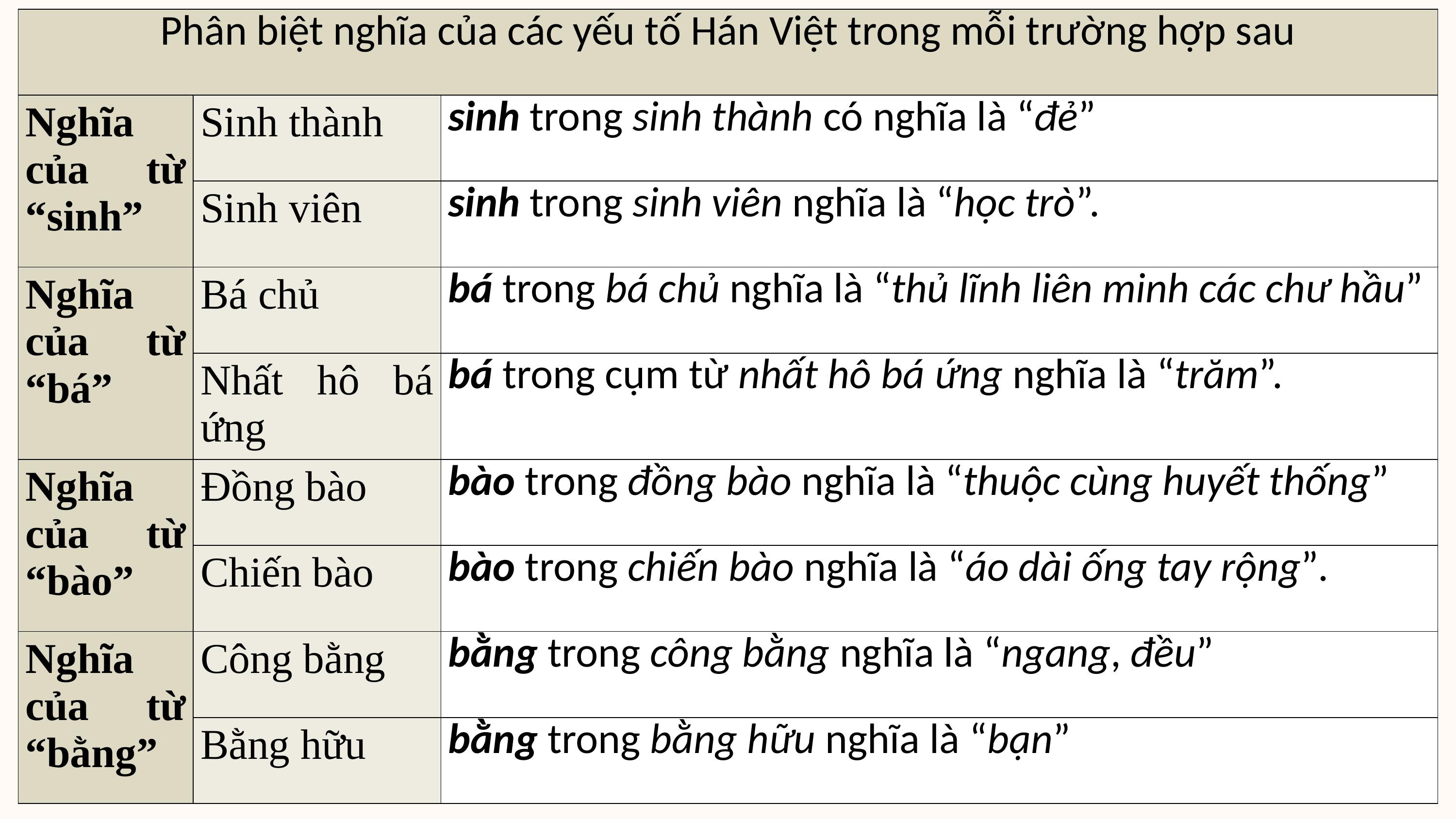

| Phân biệt nghĩa của các yếu tố Hán Việt trong mỗi trường hợp sau |  |  |
| --- | --- | --- |
| Nghĩa của từ “sinh” | Sinh thành | sinh trong sinh thành có nghĩa là “đẻ” |
|  | Sinh viên | sinh trong sinh viên nghĩa là “học trò”. |
| Nghĩa của từ “bá” | Bá chủ | bá trong bá chủ nghĩa là “thủ lĩnh liên minh các chư hầu” |
|  | Nhất hô bá ứng | bá trong cụm từ nhất hô bá ứng nghĩa là “trăm”. |
| Nghĩa của từ “bào” | Đồng bào | bào trong đồng bào nghĩa là “thuộc cùng huyết thống” |
|  | Chiến bào | bào trong chiến bào nghĩa là “áo dài ống tay rộng”. |
| Nghĩa của từ “bằng” | Công bằng | bằng trong công bằng nghĩa là “ngang, đều” |
|  | Bằng hữu | bằng trong bằng hữu nghĩa là “bạn” |